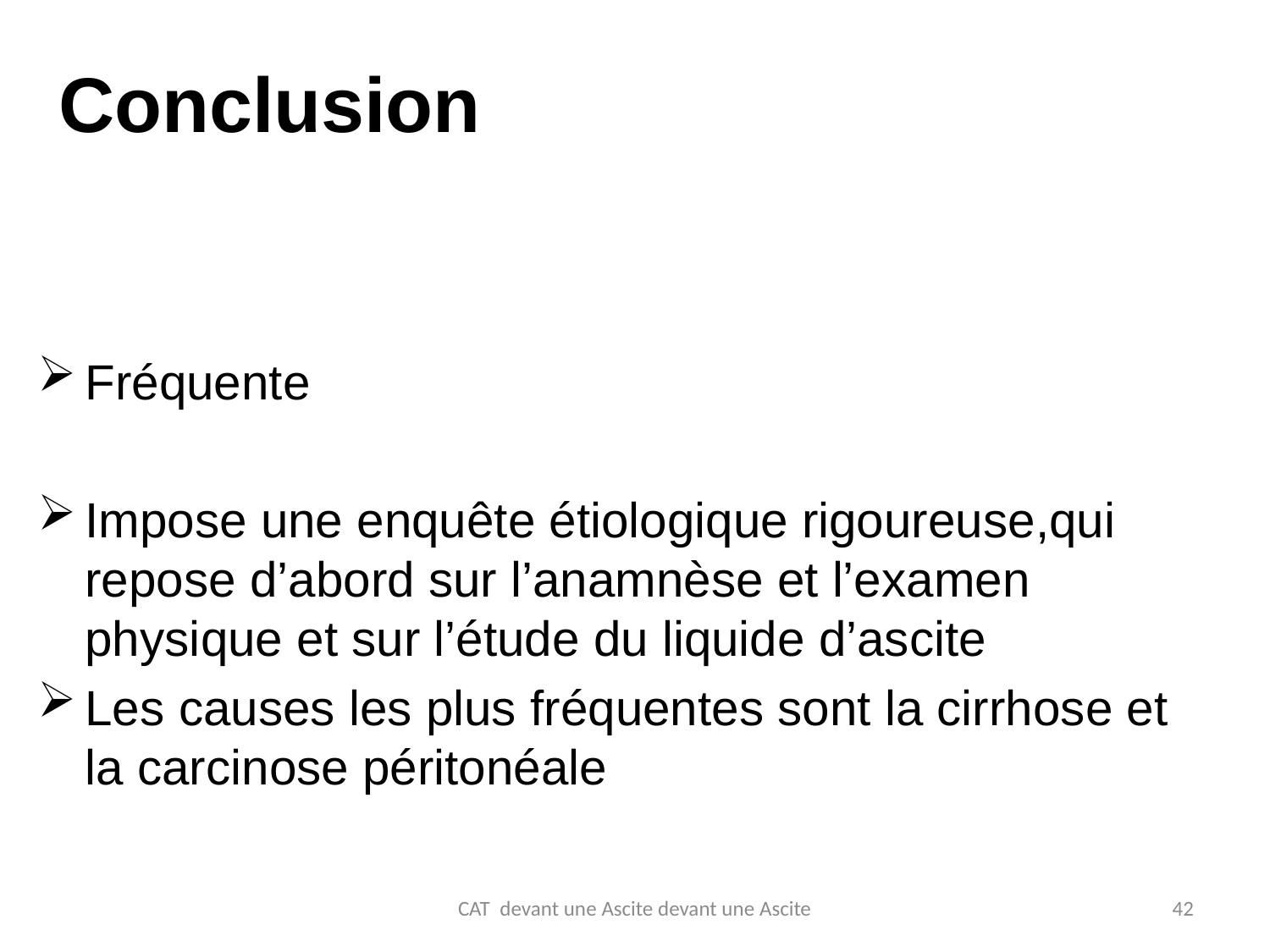

# Conclusion

Fréquente

Impose une enquête étiologique rigoureuse,qui repose d’abord sur l’anamnèse et l’examen physique et sur l’étude du liquide d’ascite
Les causes les plus fréquentes sont la cirrhose et la carcinose péritonéale

CAT  devant une Ascite devant une Ascite
42